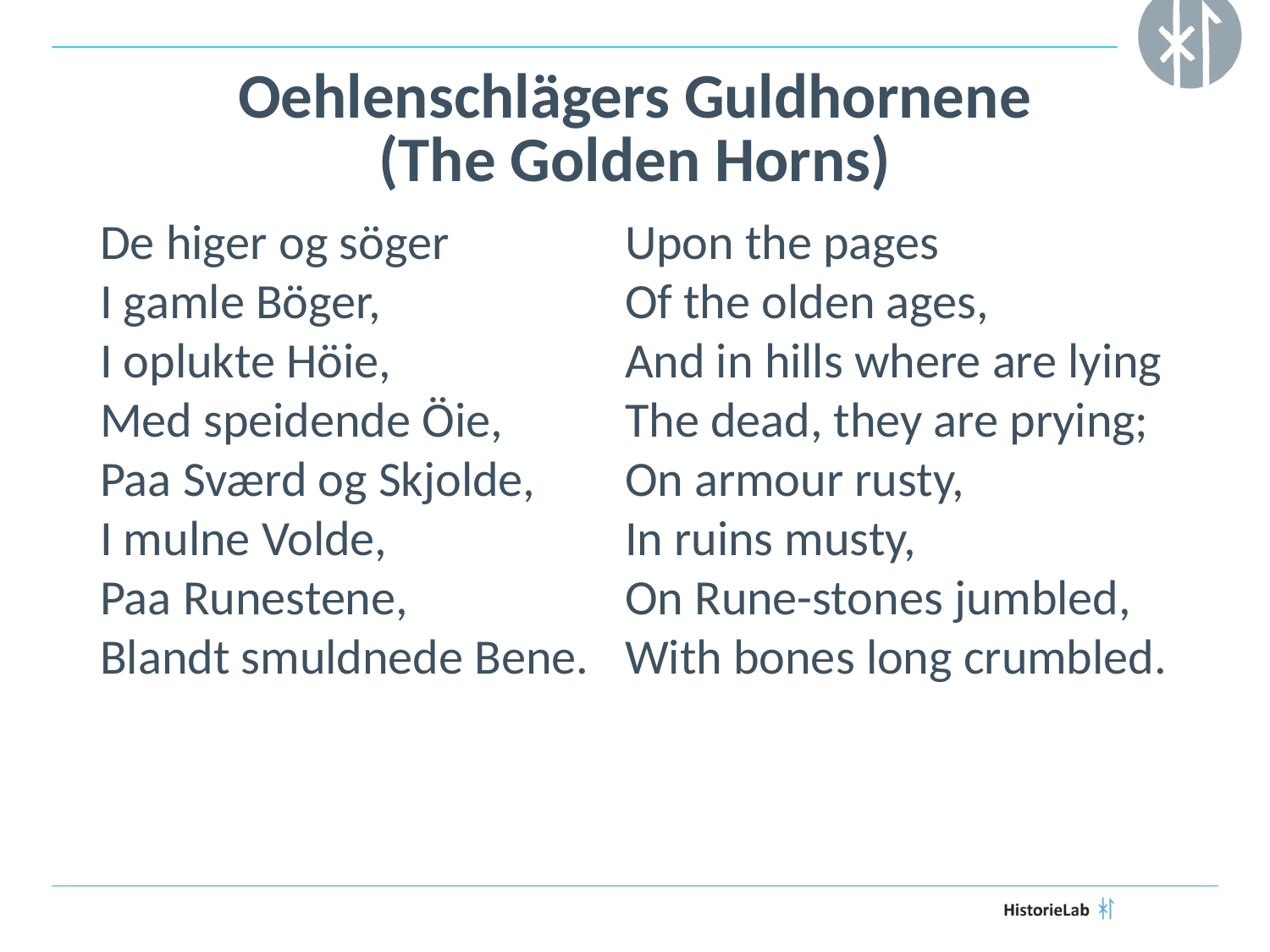

# Oehlenschlägers Guldhornene (The Golden Horns)
De higer og söger
I gamle Böger,
I oplukte Höie,
Med speidende Öie,
Paa Sværd og Skjolde,
I mulne Volde,
Paa Runestene,
Blandt smuldnede Bene.
Upon the pages
Of the olden ages,
And in hills where are lying
The dead, they are prying;
On armour rusty,
In ruins musty,
On Rune-stones jumbled,
With bones long crumbled.